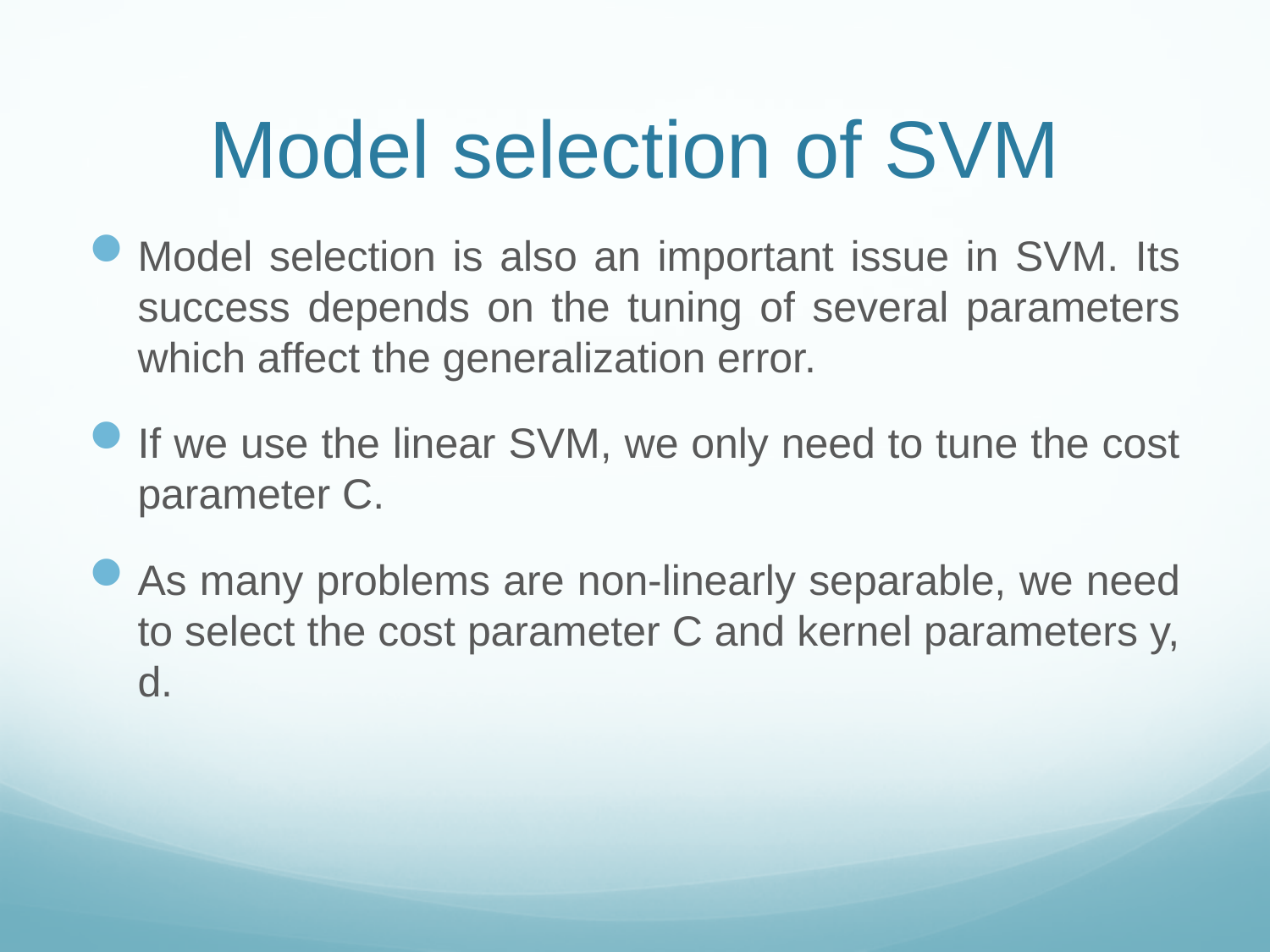

# Model selection of SVM
Model selection is also an important issue in SVM. Its success depends on the tuning of several parameters which affect the generalization error.
If we use the linear SVM, we only need to tune the cost parameter C.
As many problems are non-linearly separable, we need to select the cost parameter C and kernel parameters y, d.